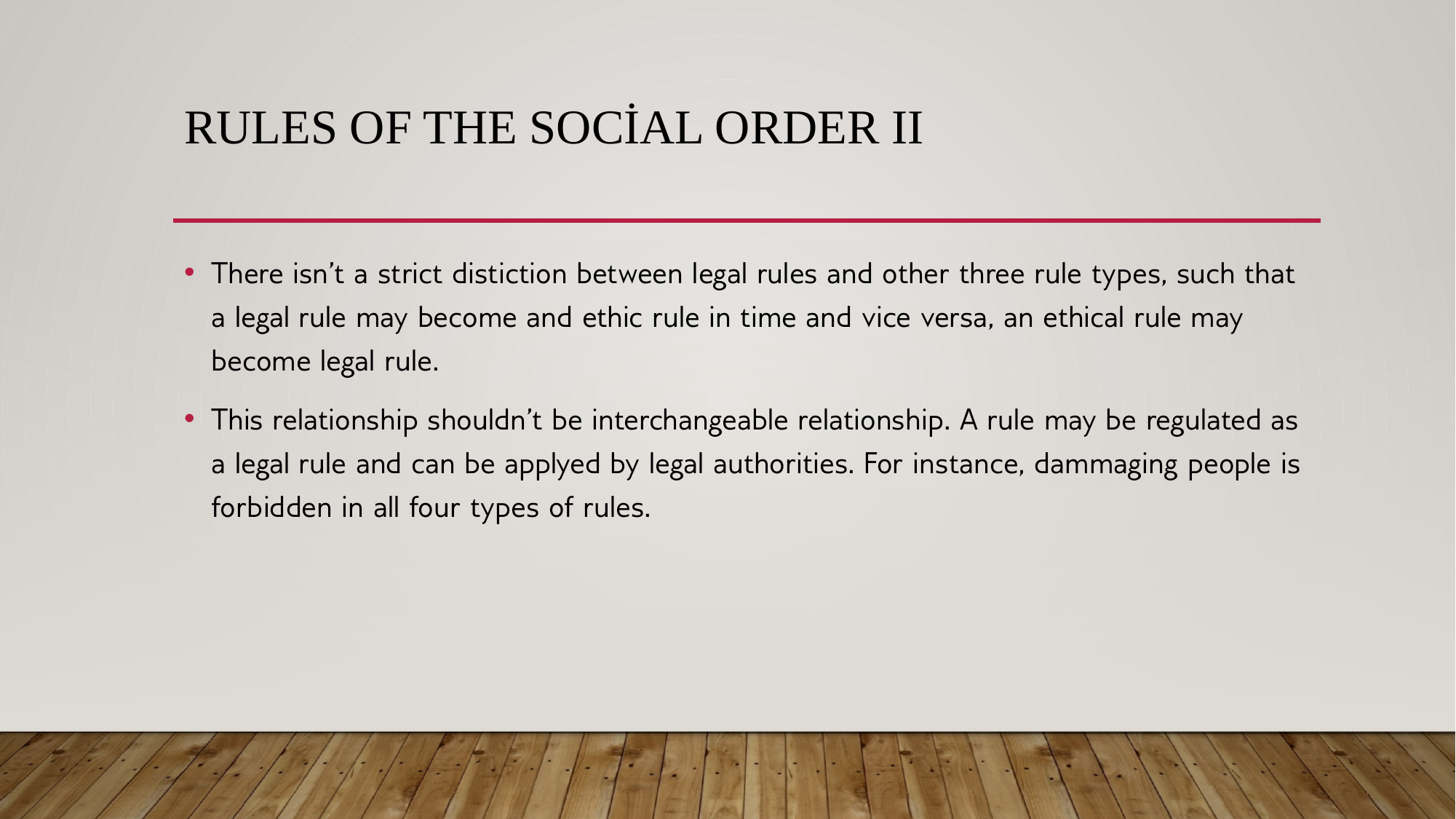

# Rules of the Social Order II
There isn’t a strict distiction between legal rules and other three rule types, such that a legal rule may become and ethic rule in time and vice versa, an ethical rule may become legal rule.
This relationship shouldn’t be interchangeable relationship. A rule may be regulated as a legal rule and can be applyed by legal authorities. For instance, dammaging people is forbidden in all four types of rules.